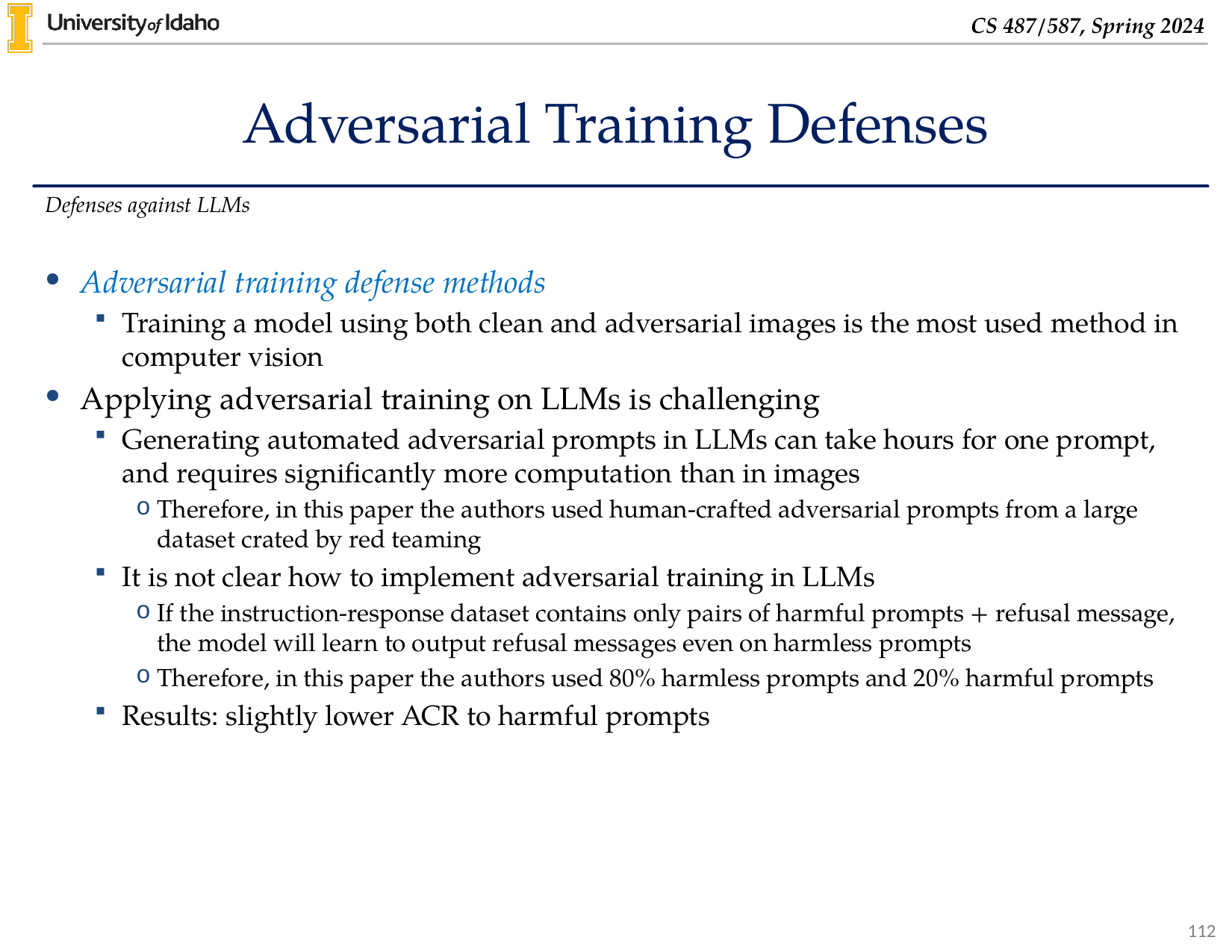

# Adversarial Training Defenses
Defenses against LLMs

Adversarial training defense methods
Training a model using both clean and adversarial images is the most used method in computer vision
Applying adversarial training on LLMs is challenging
Generating automated adversarial prompts in LLMs can take hours for one prompt, and requires significantly more computation than in images
Therefore, in this paper the authors used human-crafted adversarial prompts from a large dataset crated by red teaming
It is not clear how to implement adversarial training in LLMs
If the instruction-response dataset contains only pairs of harmful prompts + refusal message, the model will learn to output refusal messages even on harmless prompts
Therefore, in this paper the authors used 80% harmless prompts and 20% harmful prompts
Results: slightly lower ACR to harmful prompts